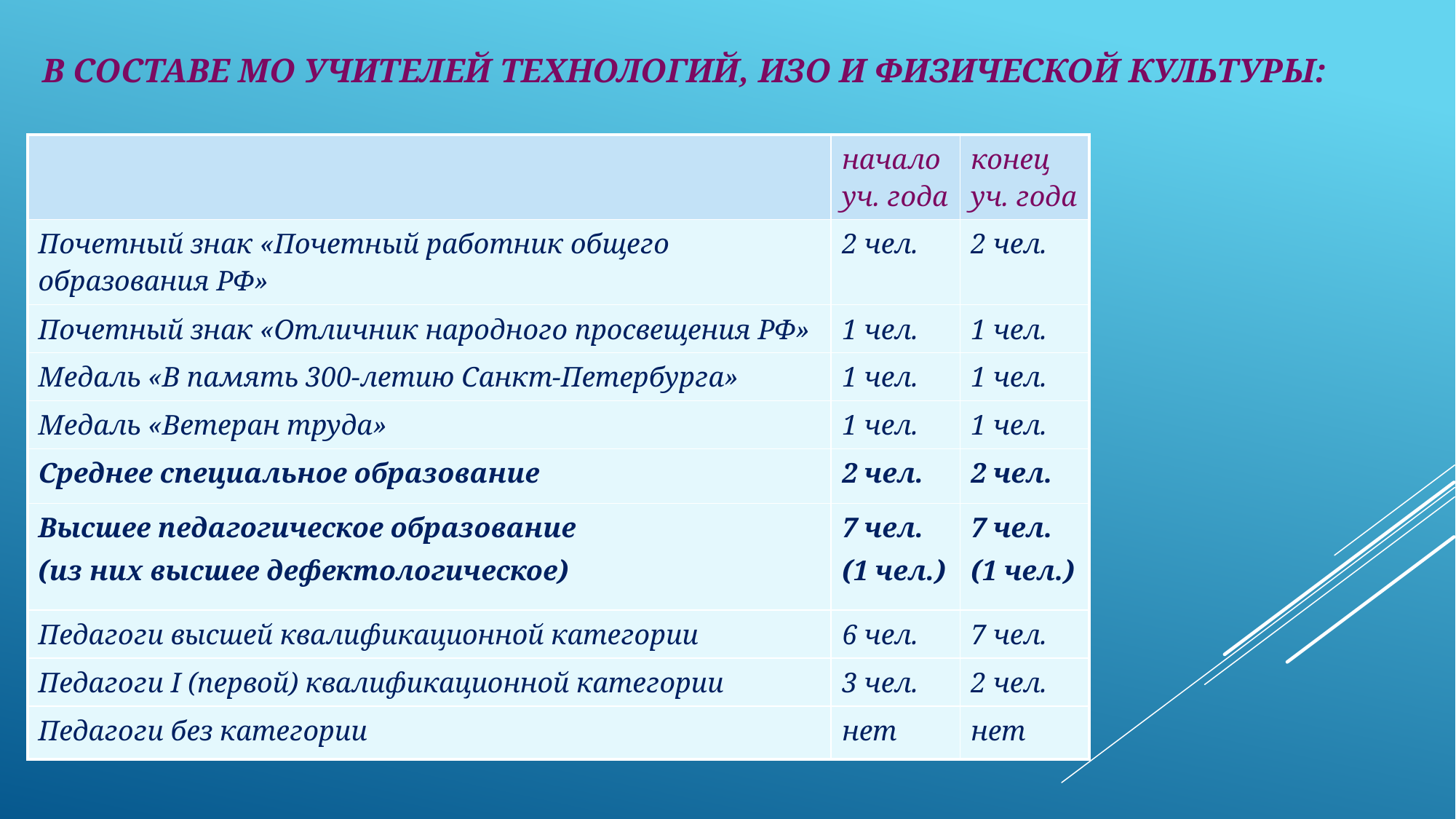

# В составе МО учителей технологий, ИЗО и физической культуры:
|  | начало уч. года | конец уч. года |
| --- | --- | --- |
| Почетный знак «Почетный работник общего образования РФ» | 2 чел. | 2 чел. |
| Почетный знак «Отличник народного просвещения РФ» | 1 чел. | 1 чел. |
| Медаль «В память 300-летию Санкт-Петербурга» | 1 чел. | 1 чел. |
| Медаль «Ветеран труда» | 1 чел. | 1 чел. |
| Среднее специальное образование | 2 чел. | 2 чел. |
| Высшее педагогическое образование (из них высшее дефектологическое) | 7 чел. (1 чел.) | 7 чел. (1 чел.) |
| Педагоги высшей квалификационной категории | 6 чел. | 7 чел. |
| Педагоги I (первой) квалификационной категории | 3 чел. | 2 чел. |
| Педагоги без категории | нет | нет |